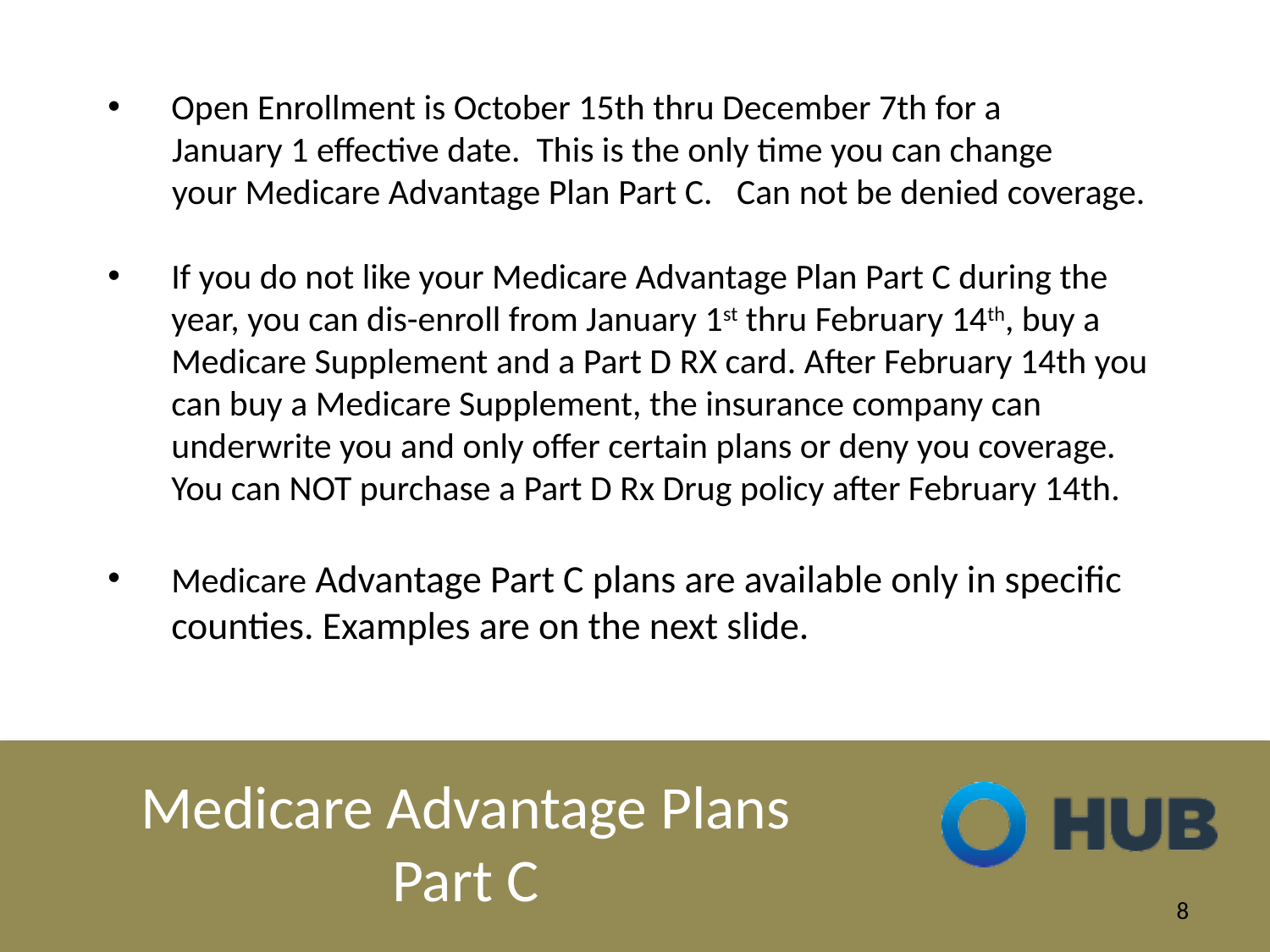

Open Enrollment is October 15th thru December 7th for a
        January 1 effective date.  This is the only time you can change
        your Medicare Advantage Plan Part C.   Can not be denied coverage.

If you do not like your Medicare Advantage Plan Part C during the year, you can dis-enroll from January 1st thru February 14th, buy a Medicare Supplement and a Part D RX card. After February 14th you can buy a Medicare Supplement, the insurance company can underwrite you and only offer certain plans or deny you coverage.  You can NOT purchase a Part D Rx Drug policy after February 14th.

Medicare Advantage Part C plans are available only in specific counties. Examples are on the next slide.

# Medicare Advantage Plans Part C